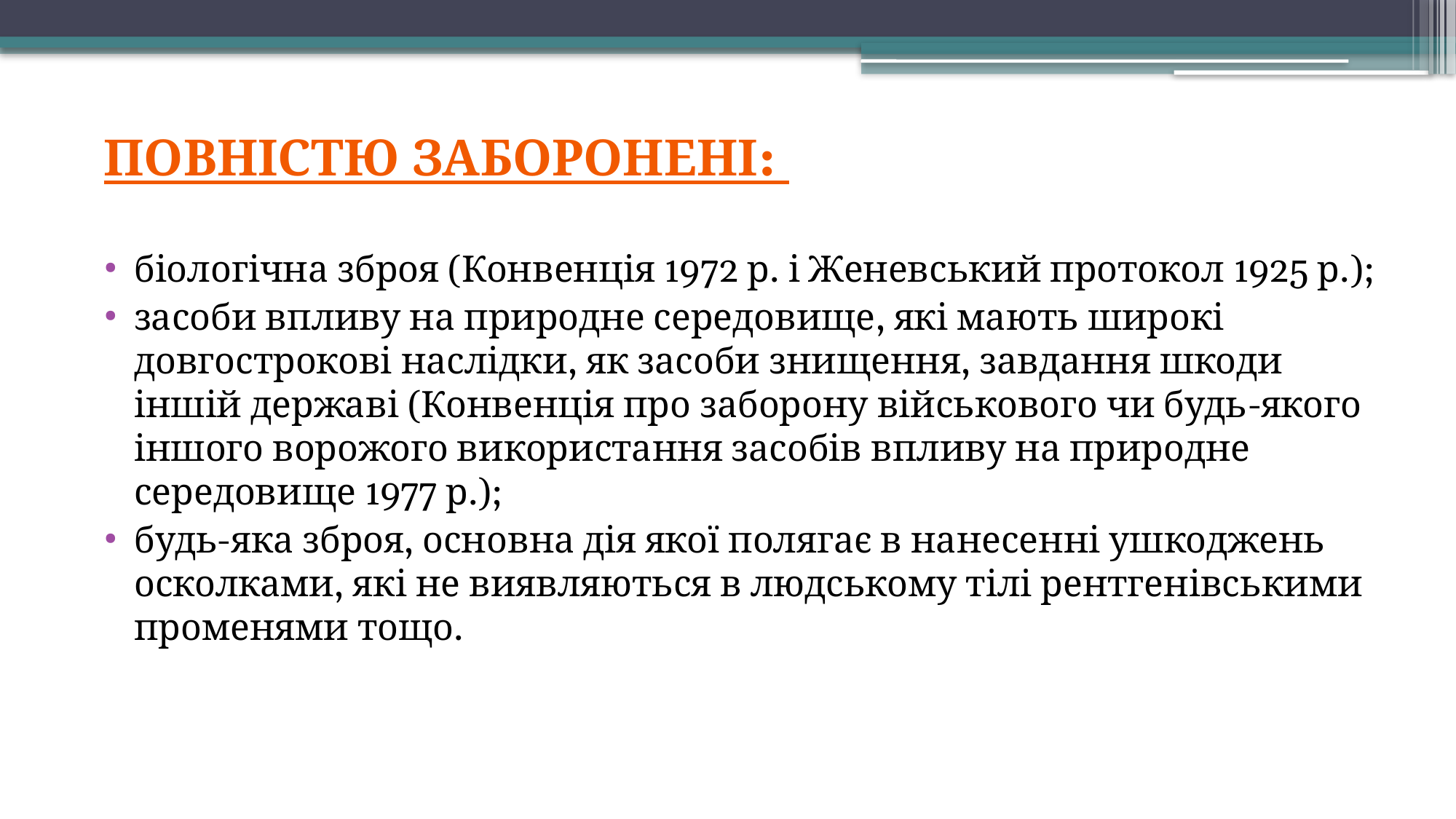

Повністю заборонені:

біологічна зброя (Конвенція 1972 р. і Женевський протокол 1925 р.);
засоби впливу на природне середовище, які мають широкі довгострокові наслідки, як засоби знищення, завдання шкоди іншій державі (Конвенція про заборону військового чи будь-якого іншого ворожого використання засобів впливу на природне середовище 1977 р.);
будь-яка зброя, основна дія якої полягає в нанесенні ушкоджень осколками, які не виявляються в людському тілі рентгенівськими променями тощо.